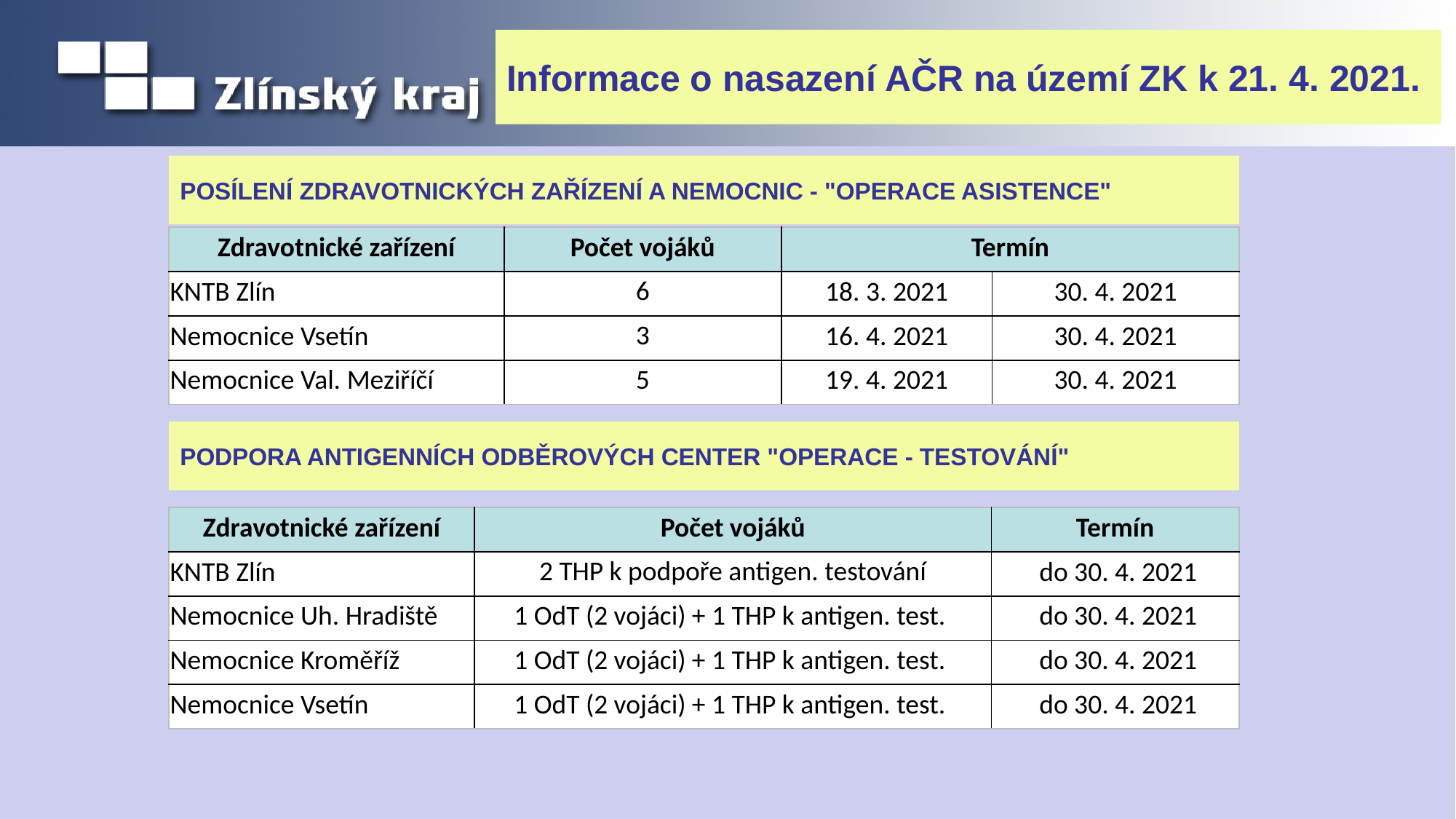

# Informace o nasazení AČR na území ZK k 21. 4. 2021.
POSÍLENÍ ZDRAVOTNICKÝCH ZAŘÍZENÍ A NEMOCNIC - "OPERACE ASISTENCE"
| Zdravotnické zařízení | Počet vojáků | Termín |  |
| --- | --- | --- | --- |
| KNTB Zlín | 6 | 18. 3. 2021 | 30. 4. 2021 |
| Nemocnice Vsetín | 3 | 16. 4. 2021 | 30. 4. 2021 |
| Nemocnice Val. Meziříčí | 5 | 19. 4. 2021 | 30. 4. 2021 |
PODPORA ANTIGENNÍCH ODBĚROVÝCH CENTER "OPERACE - TESTOVÁNÍ"
| Zdravotnické zařízení | Počet vojáků | Termín |
| --- | --- | --- |
| KNTB Zlín | 2 THP k podpoře antigen. testování | do 30. 4. 2021 |
| Nemocnice Uh. Hradiště | 1 OdT (2 vojáci) + 1 THP k antigen. test. | do 30. 4. 2021 |
| Nemocnice Kroměříž | 1 OdT (2 vojáci) + 1 THP k antigen. test. | do 30. 4. 2021 |
| Nemocnice Vsetín | 1 OdT (2 vojáci) + 1 THP k antigen. test. | do 30. 4. 2021 |